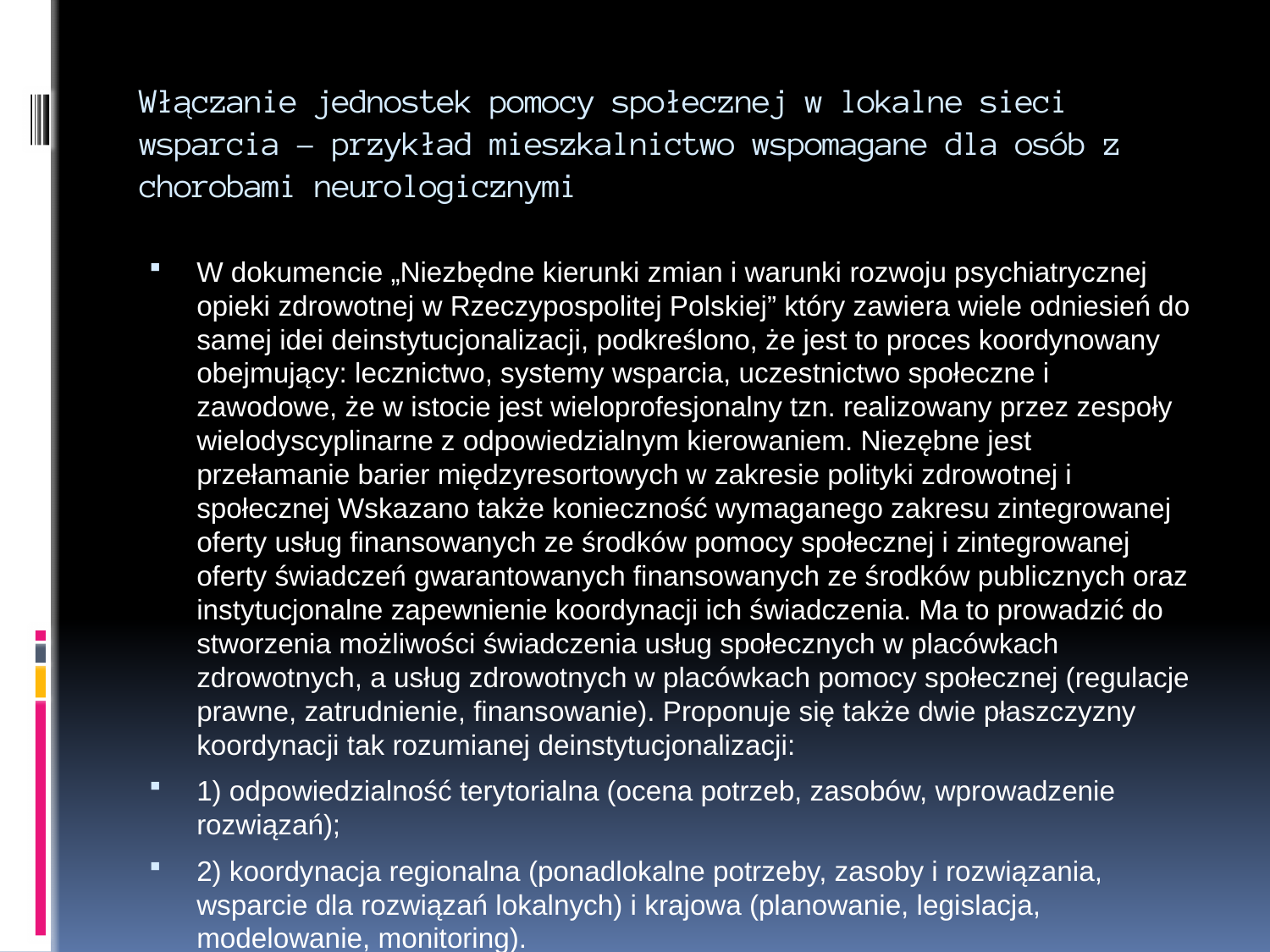

# Włączanie jednostek pomocy społecznej w lokalne sieci wsparcia – przykład mieszkalnictwo wspomagane dla osób z chorobami neurologicznymi
W dokumencie „Niezbędne kierunki zmian i warunki rozwoju psychiatrycznej opieki zdrowotnej w Rzeczypospolitej Polskiej” który zawiera wiele odniesień do samej idei deinstytucjonalizacji, podkreślono, że jest to proces koordynowany obejmujący: lecznictwo, systemy wsparcia, uczestnictwo społeczne i zawodowe, że w istocie jest wieloprofesjonalny tzn. realizowany przez zespoły wielodyscyplinarne z odpowiedzialnym kierowaniem. Niezębne jest przełamanie barier międzyresortowych w zakresie polityki zdrowotnej i społecznej Wskazano także konieczność wymaganego zakresu zintegrowanej oferty usług finansowanych ze środków pomocy społecznej i zintegrowanej oferty świadczeń gwarantowanych finansowanych ze środków publicznych oraz instytucjonalne zapewnienie koordynacji ich świadczenia. Ma to prowadzić do stworzenia możliwości świadczenia usług społecznych w placówkach zdrowotnych, a usług zdrowotnych w placówkach pomocy społecznej (regulacje prawne, zatrudnienie, finansowanie). Proponuje się także dwie płaszczyzny koordynacji tak rozumianej deinstytucjonalizacji:
1) odpowiedzialność terytorialna (ocena potrzeb, zasobów, wprowadzenie rozwiązań);
2) koordynacja regionalna (ponadlokalne potrzeby, zasoby i rozwiązania, wsparcie dla rozwiązań lokalnych) i krajowa (planowanie, legislacja, modelowanie, monitoring).